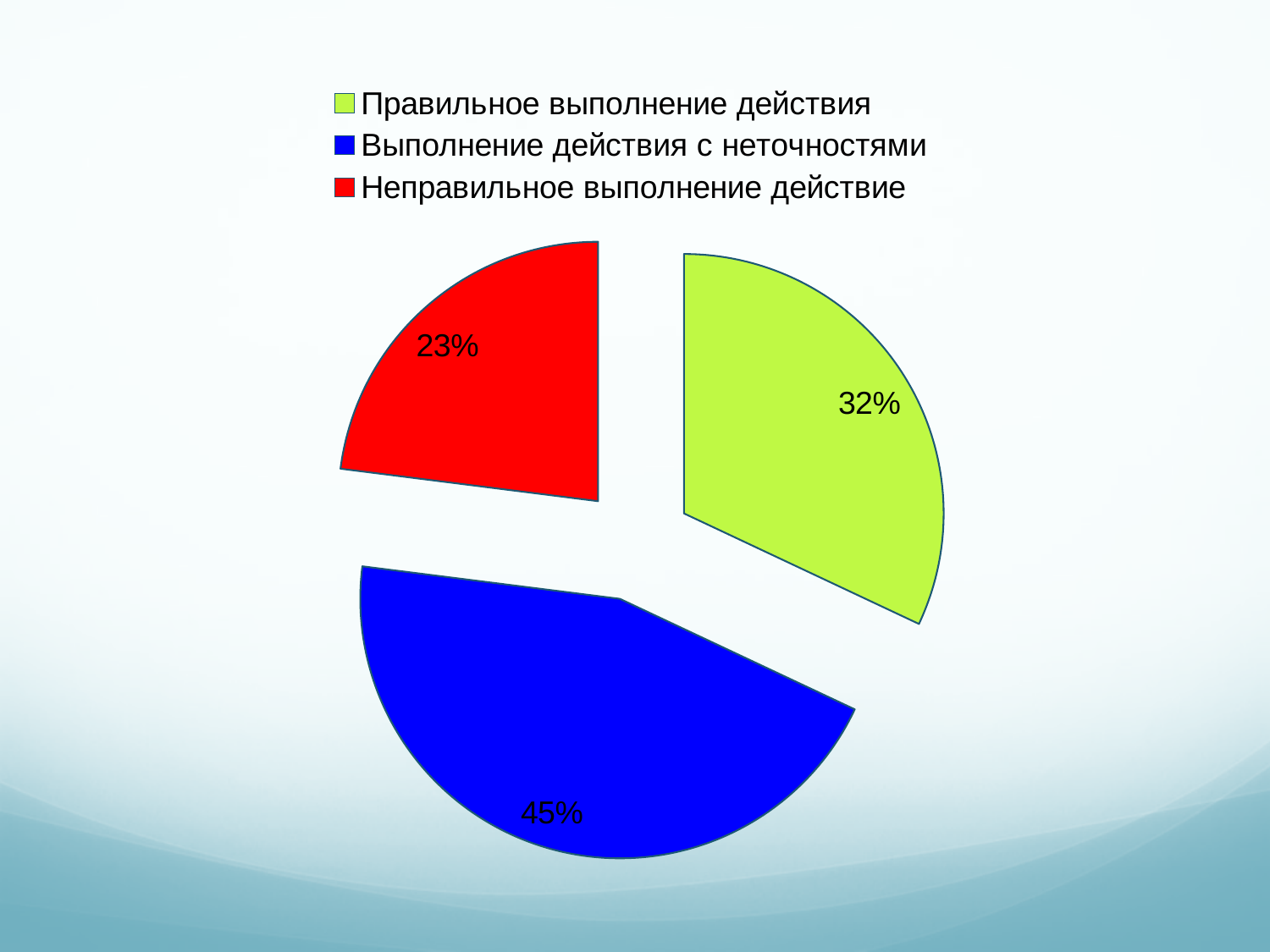

### Chart

| Category | Диаграмма |
|---|---|
| Правильное выполнение действия  | 0.3200000000000002 |
| Выполнение действия с неточностями  | 0.45 |
| Неправильное выполнение действие  | 0.23 |